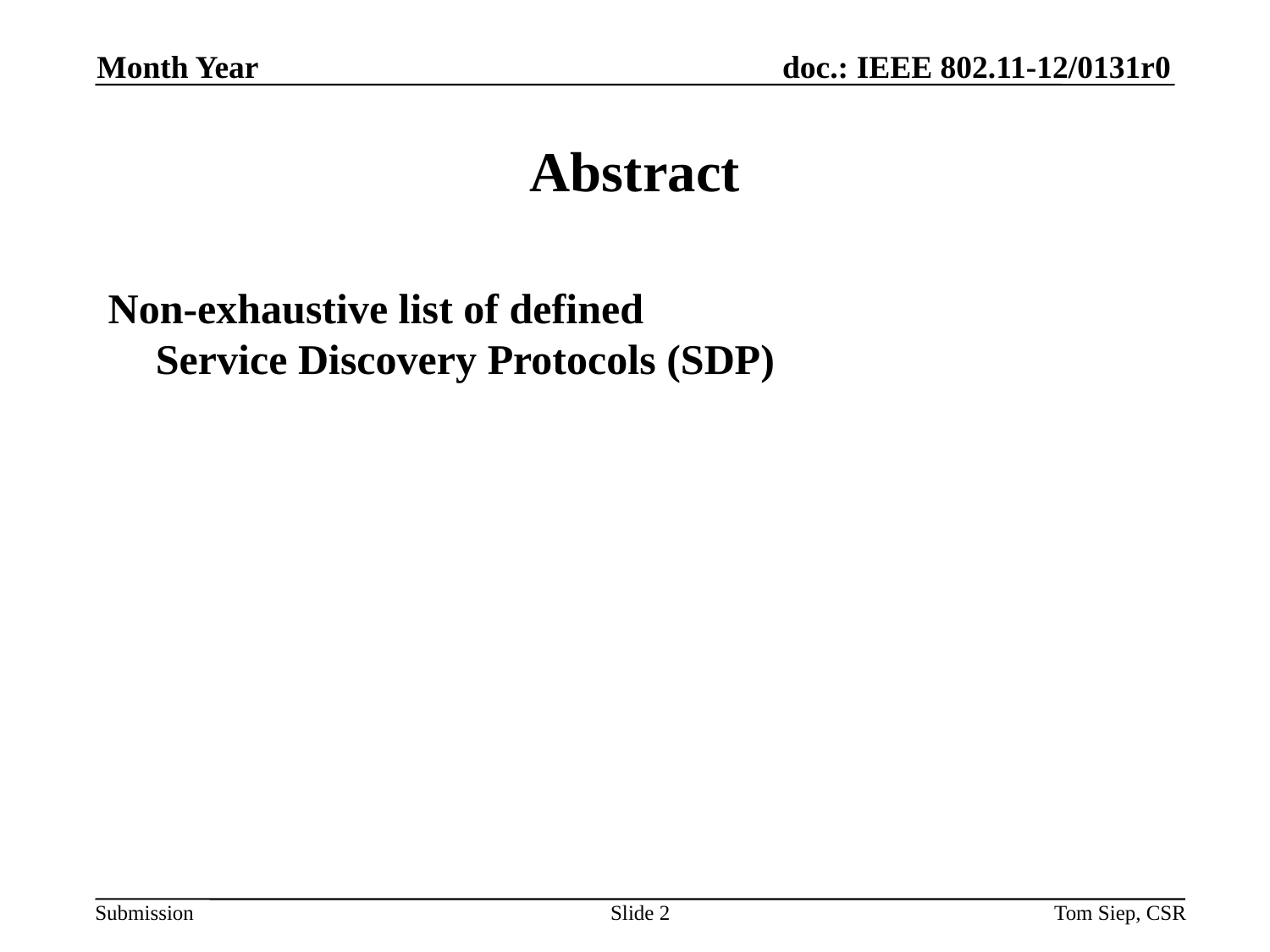

Month Year
# Abstract
Non-exhaustive list of defined
Service Discovery Protocols (SDP)
Slide 2
Tom Siep, CSR